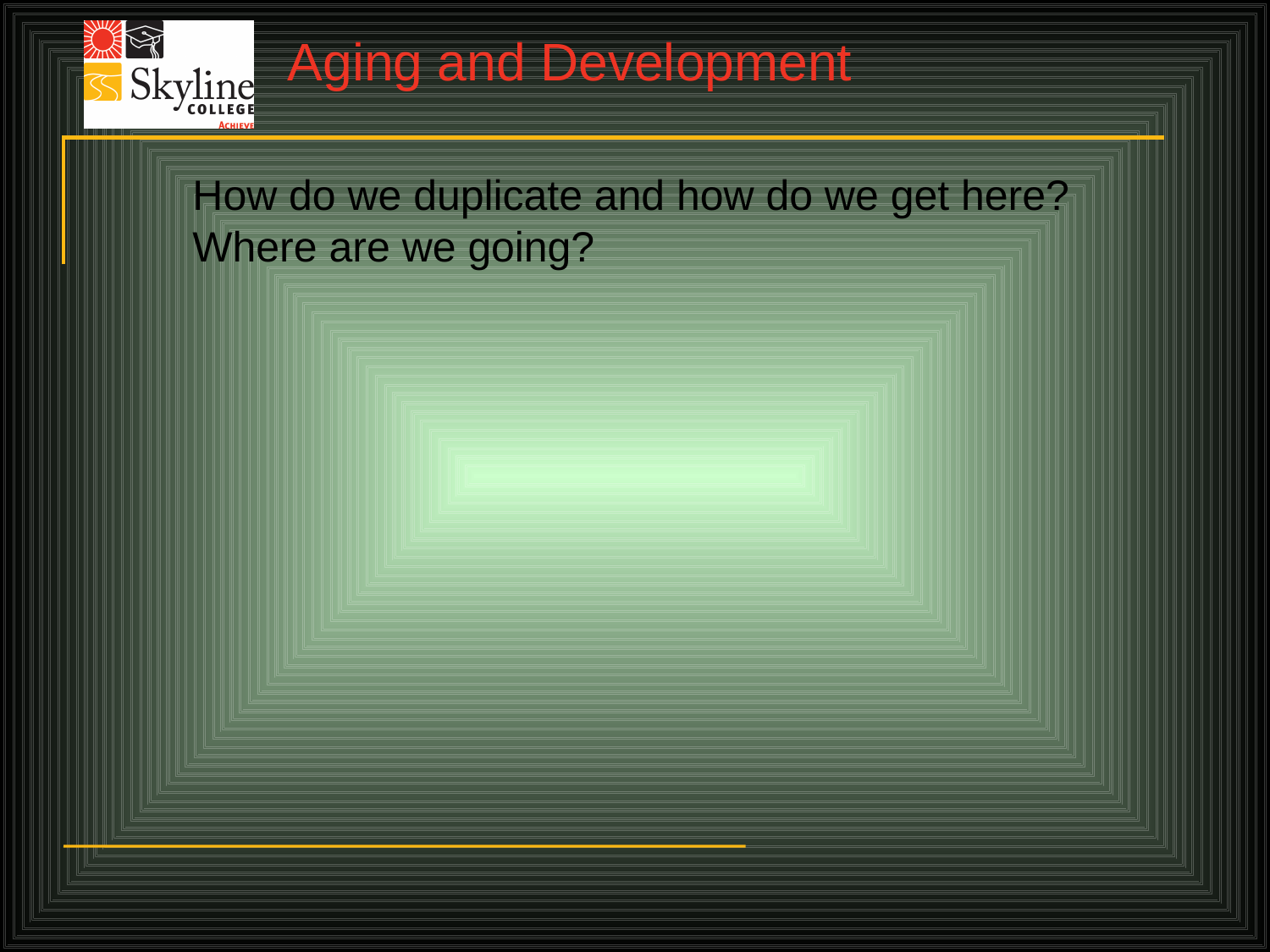

# Aging and Development
How do we duplicate and how do we get here?
Where are we going?